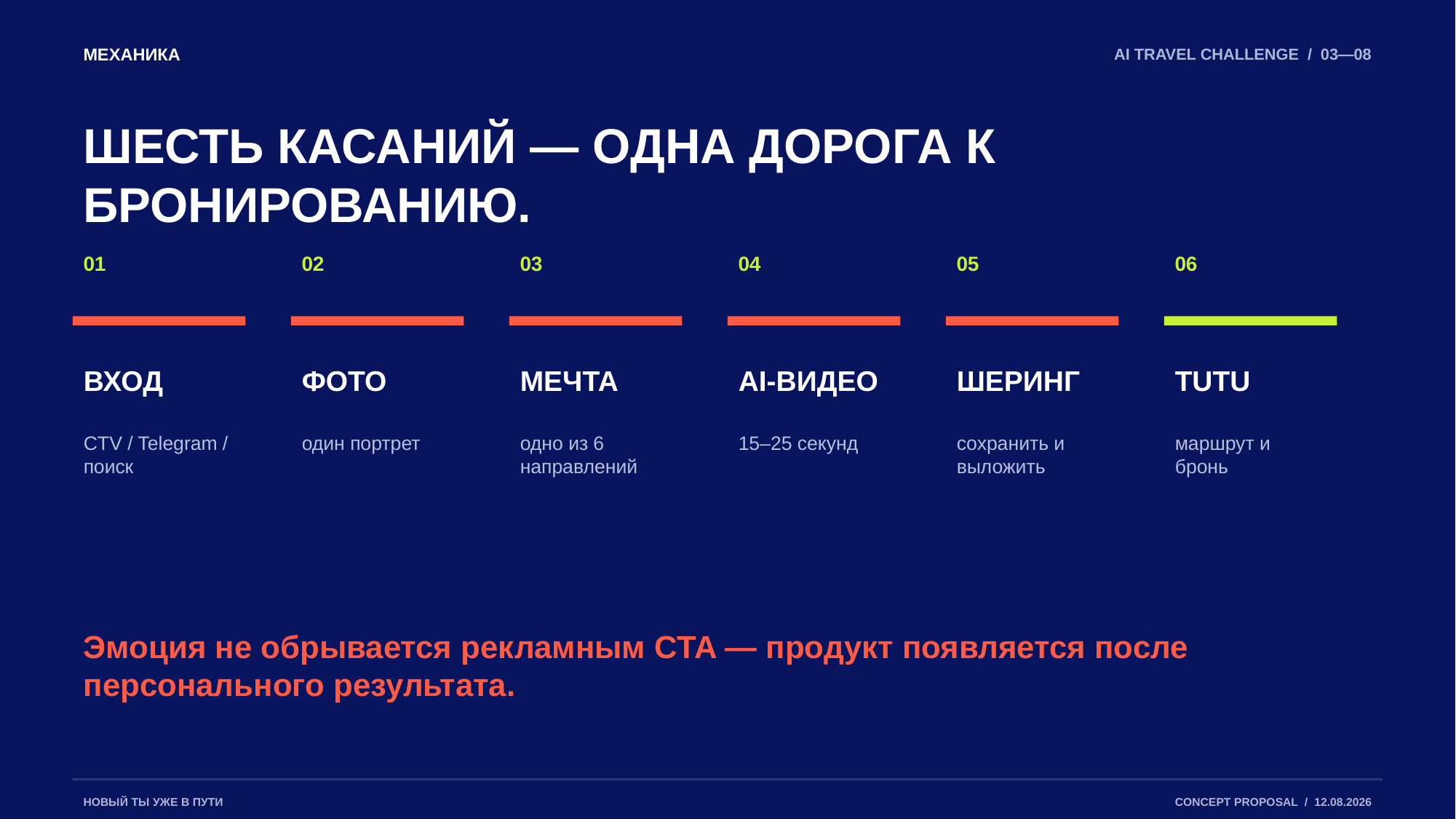

МЕХАНИКА
AI TRAVEL CHALLENGE  /  03—08
ШЕСТЬ КАСАНИЙ — ОДНА ДОРОГА К БРОНИРОВАНИЮ.
01
02
03
04
05
06

ВХОД
ФОТО
МЕЧТА
AI-ВИДЕО
ШЕРИНГ
TUTU
CTV / Telegram / поиск
один портрет
одно из 6 направлений
15–25 секунд
сохранить и выложить
маршрут и бронь
Эмоция не обрывается рекламным CTA — продукт появляется после персонального результата.

НОВЫЙ ТЫ УЖЕ В ПУТИ
CONCEPT PROPOSAL  /  12.08.2026